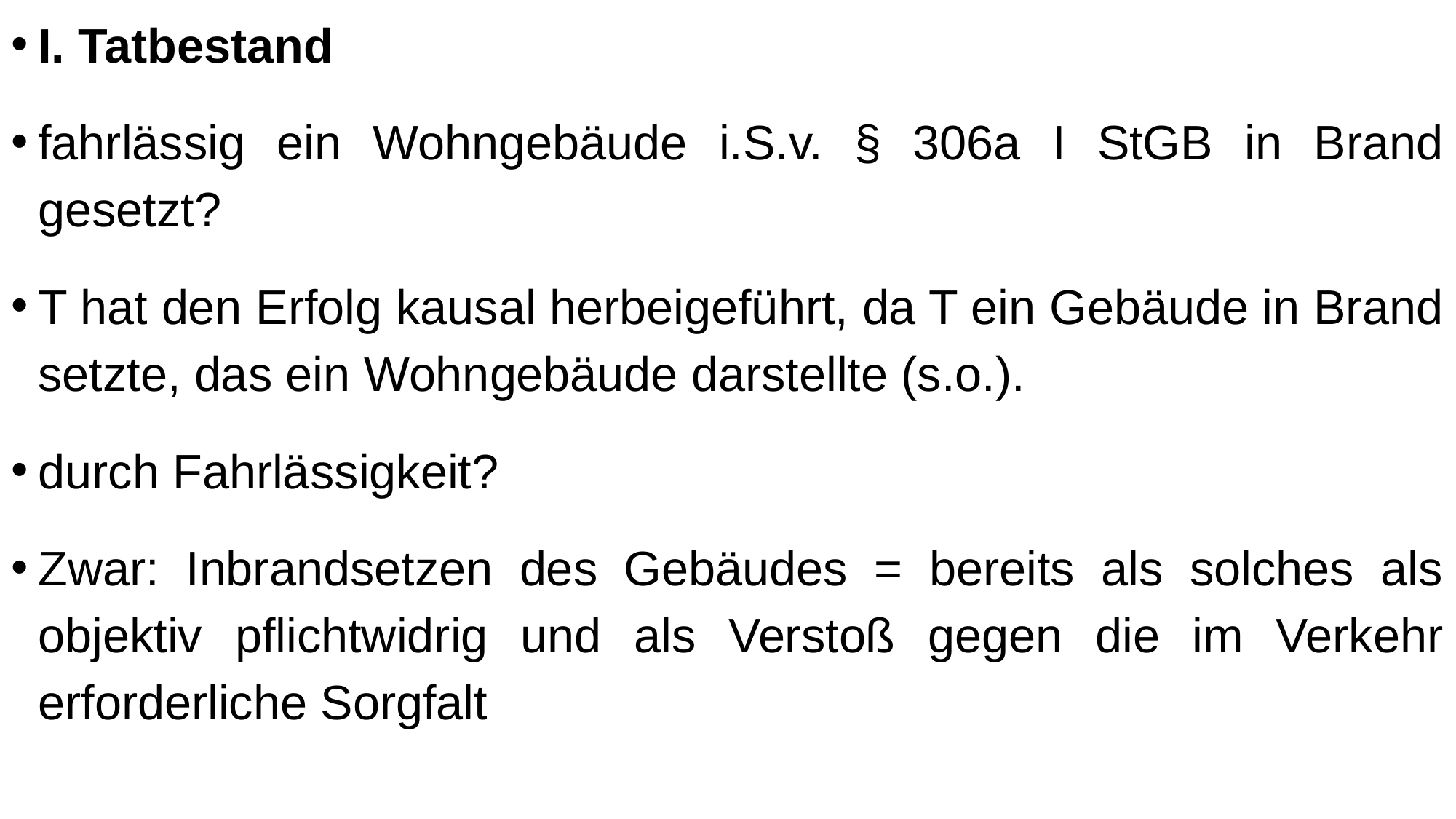

I. Tatbestand
fahrlässig ein Wohngebäude i.S.v. § 306a I StGB in Brand gesetzt?
T hat den Erfolg kausal herbeigeführt, da T ein Gebäude in Brand setzte, das ein Wohngebäude darstellte (s.o.).
durch Fahrlässigkeit?
Zwar: Inbrandsetzen des Gebäudes = bereits als solches als objektiv pflichtwidrig und als Verstoß gegen die im Verkehr erforderliche Sorgfalt